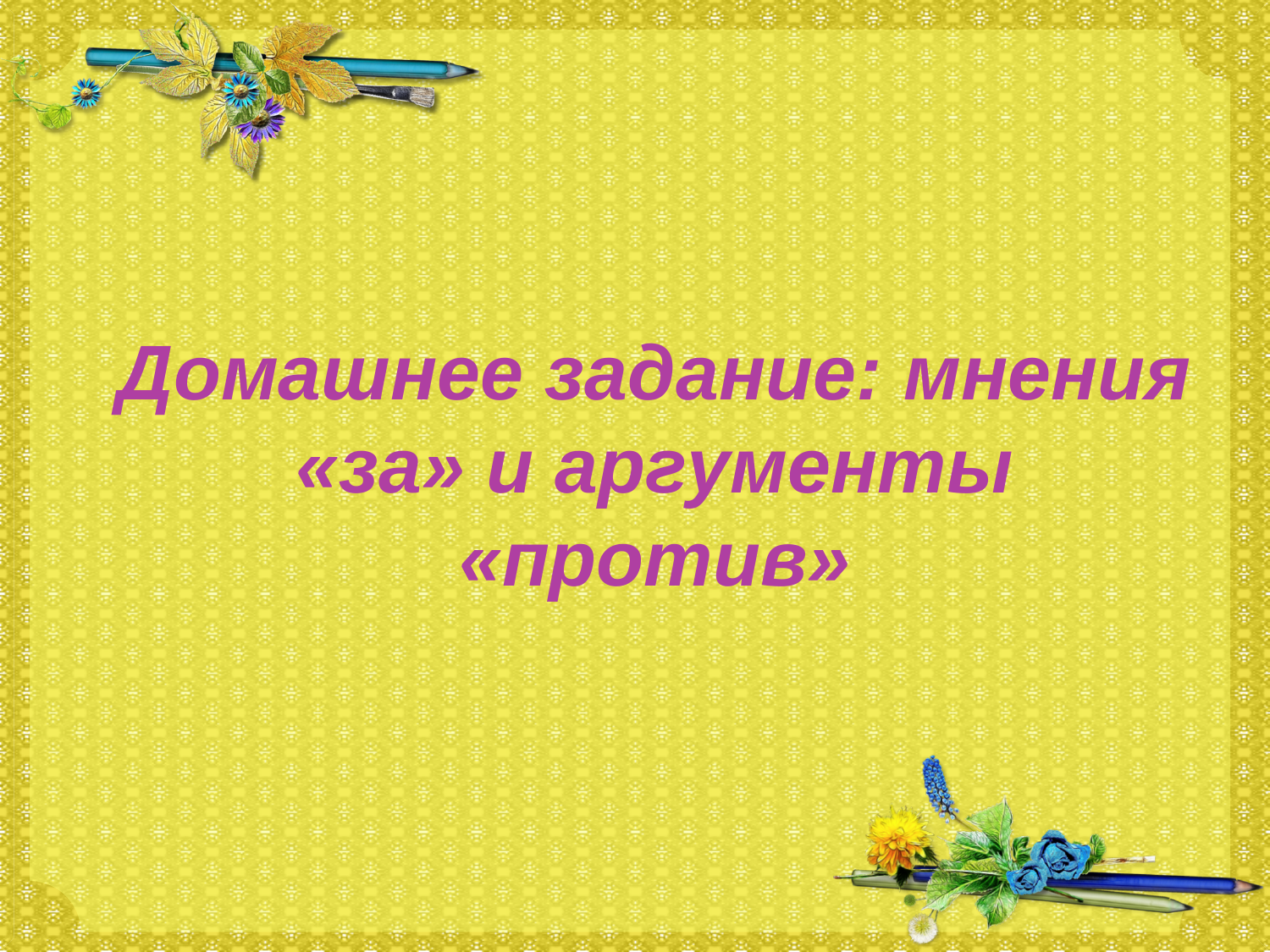

Домашнее задание: мнения «за» и аргументы «против»